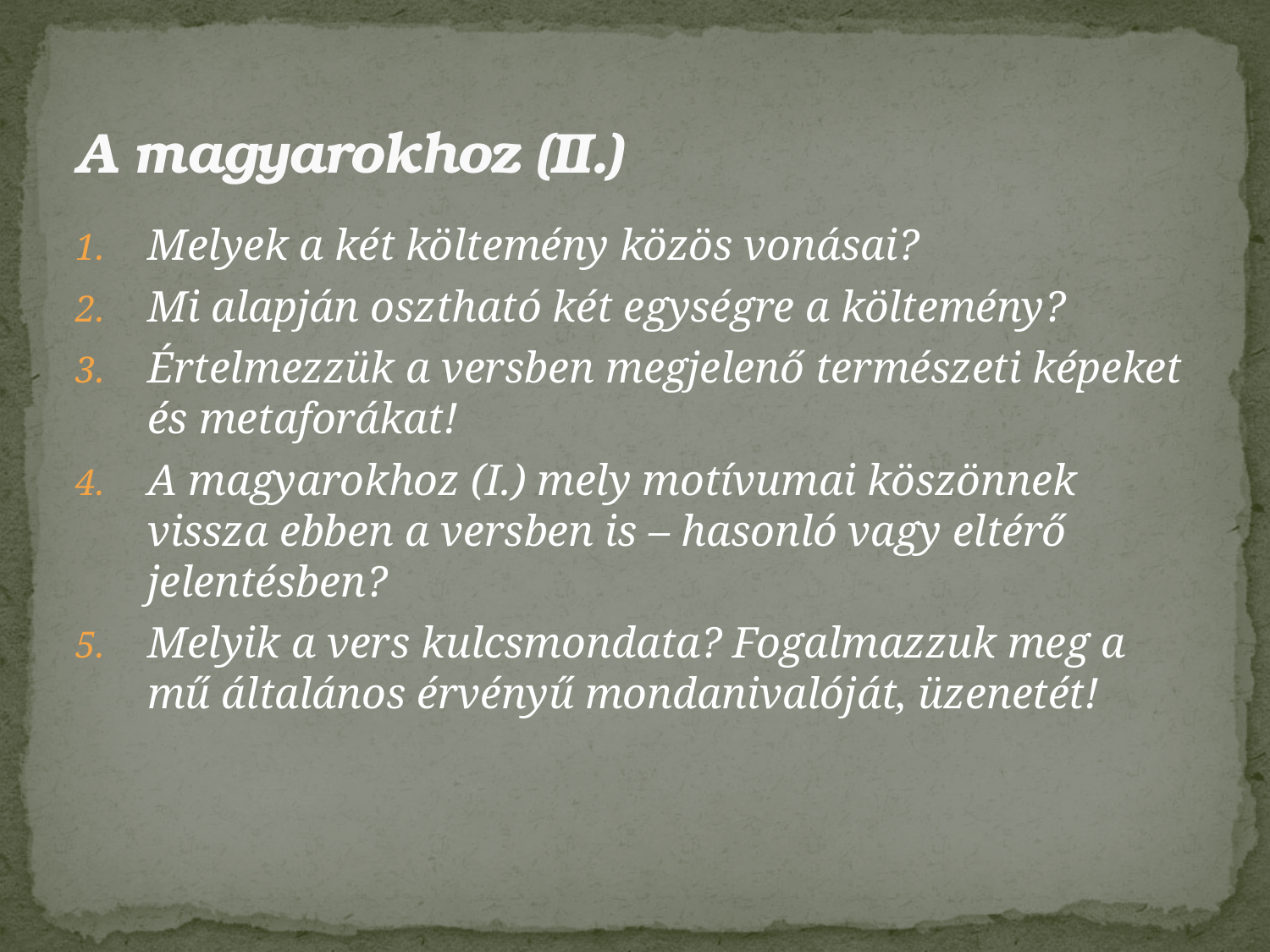

# A magyarokhoz (II.)
Melyek a két költemény közös vonásai?
Mi alapján osztható két egységre a költemény?
Értelmezzük a versben megjelenő természeti képeket és metaforákat!
A magyarokhoz (I.) mely motívumai köszönnek vissza ebben a versben is – hasonló vagy eltérő jelentésben?
Melyik a vers kulcsmondata? Fogalmazzuk meg a mű általános érvényű mondanivalóját, üzenetét!